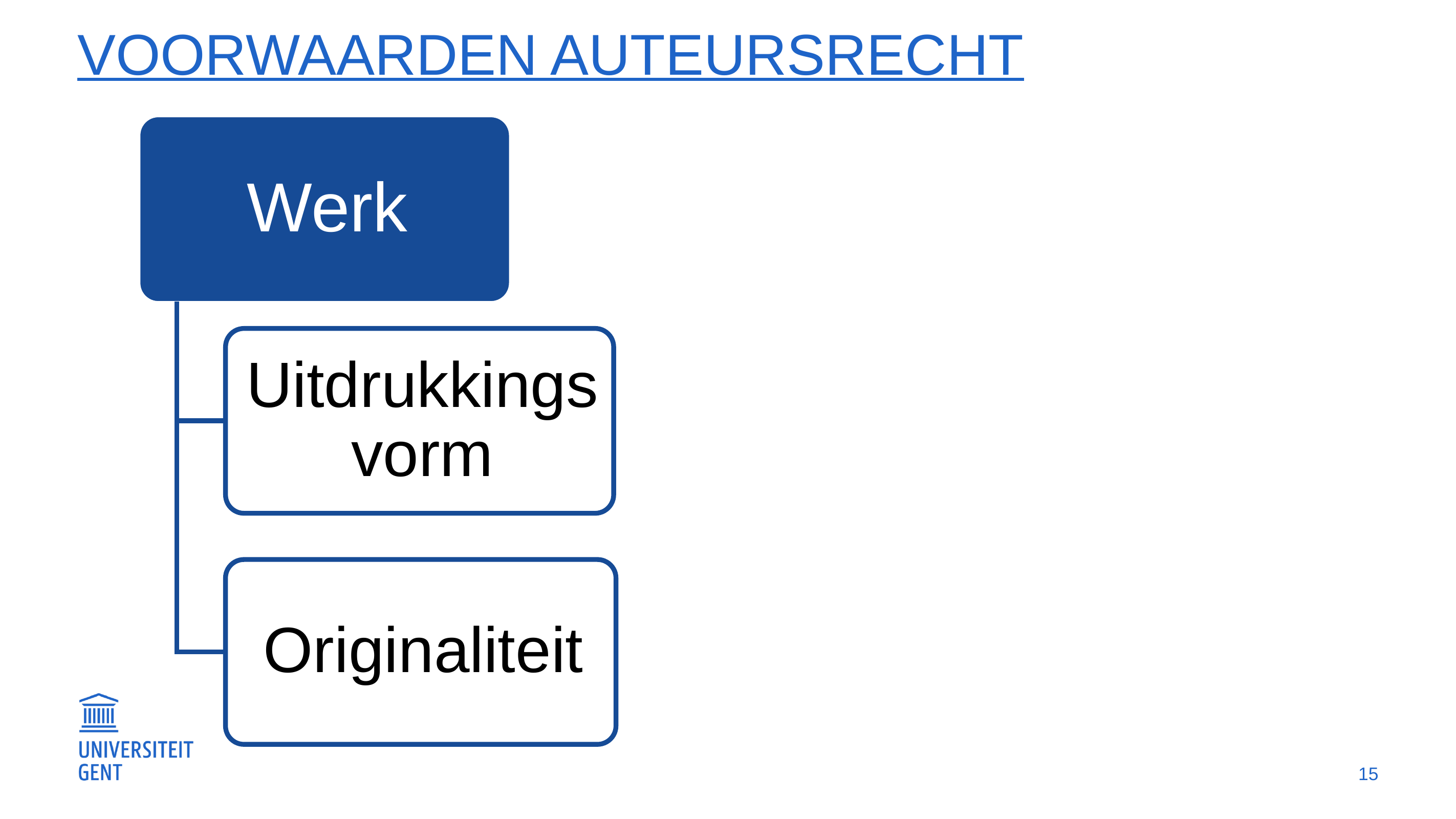

# Voorwaarden auteursrecht
Werk
Uitdrukkingsvorm
Originaliteit
15